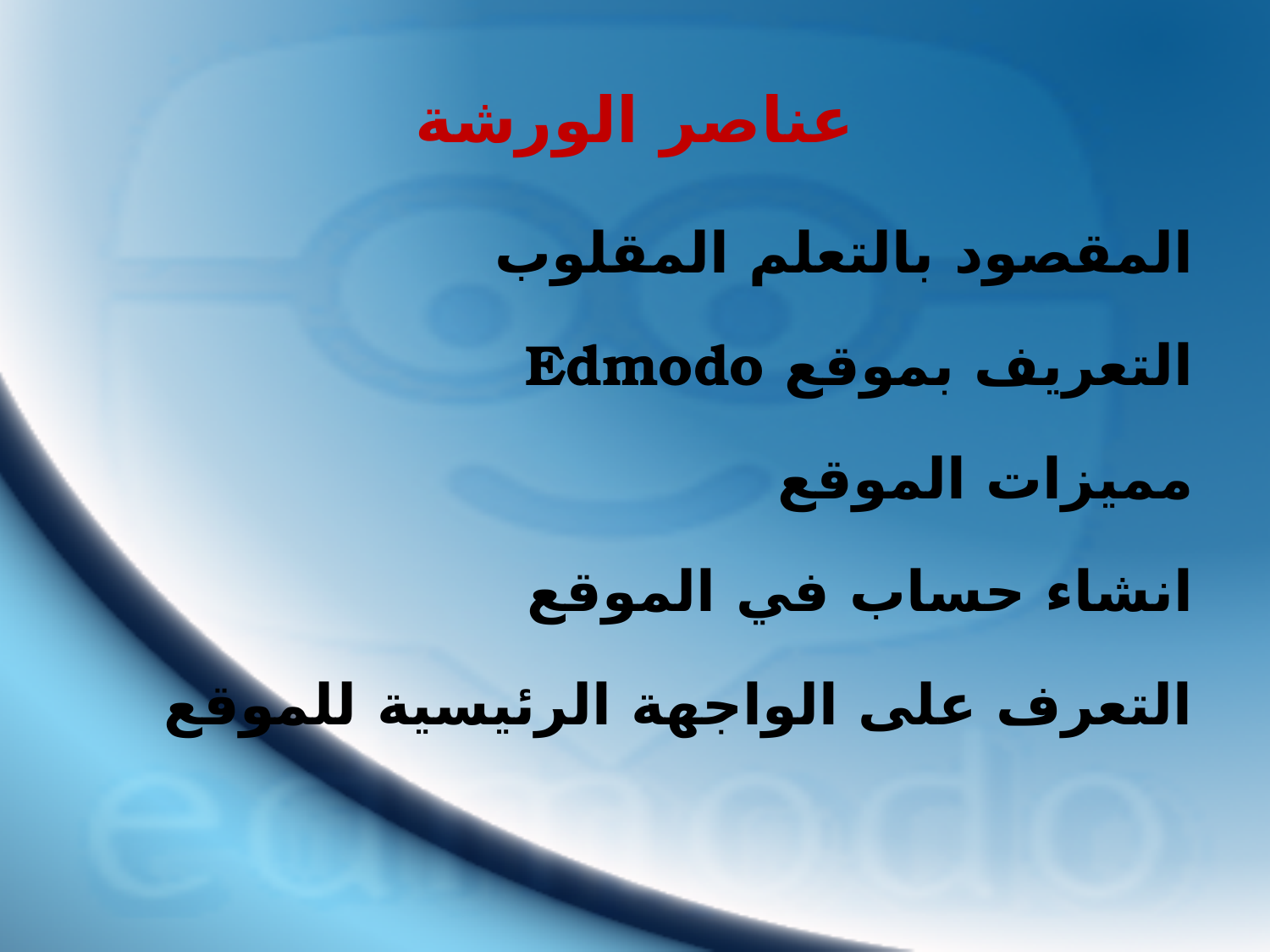

# عناصر الورشة
المقصود بالتعلم المقلوب
التعريف بموقع Edmodo
مميزات الموقع
انشاء حساب في الموقع
التعرف على الواجهة الرئيسية للموقع